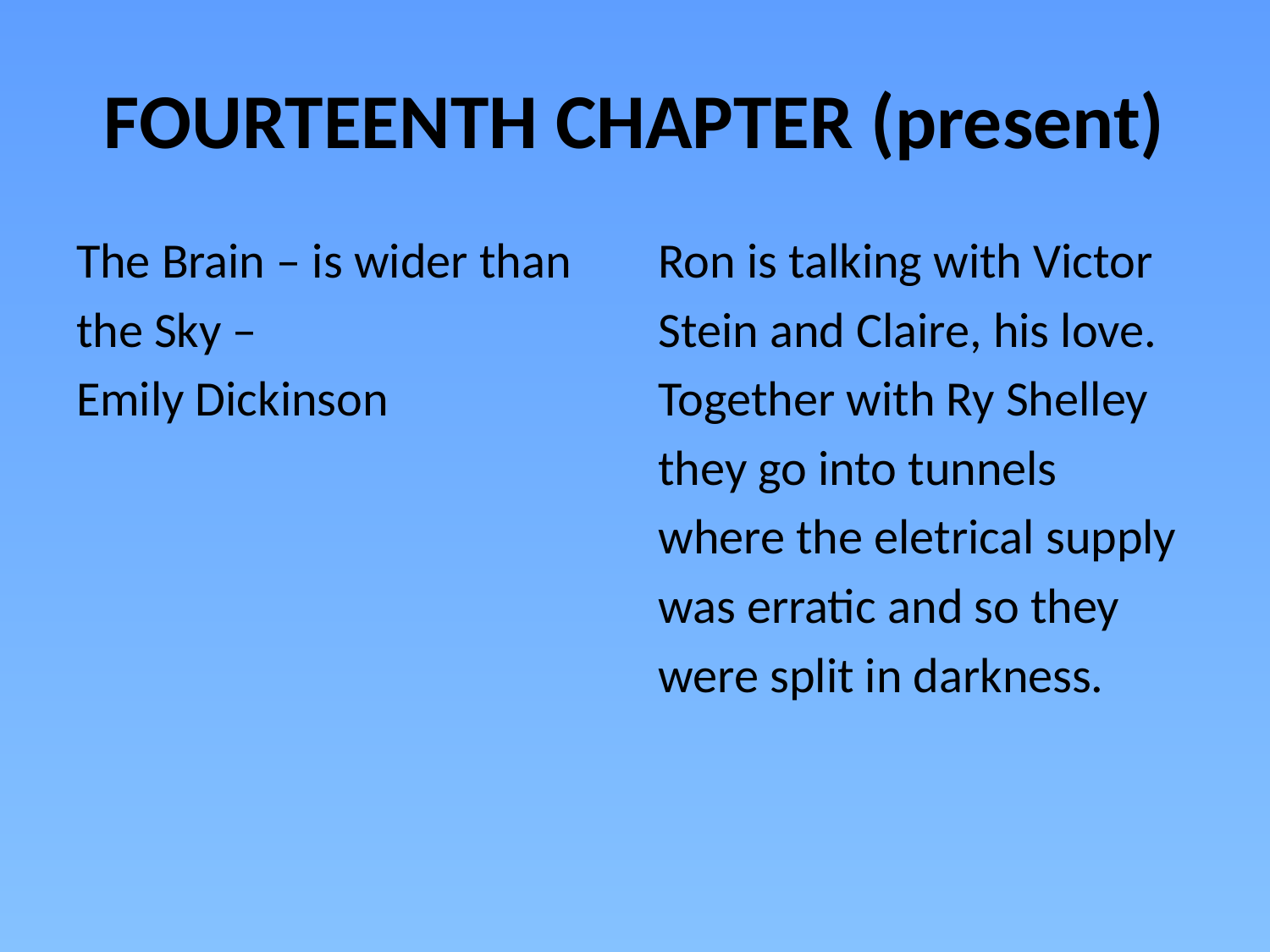

# FOURTEENTH CHAPTER (present)
The Brain – is wider than
the Sky –
Emily Dickinson
Ron is talking with Victor
Stein and Claire, his love.
Together with Ry Shelley
they go into tunnels
where the eletrical supply
was erratic and so they
were split in darkness.